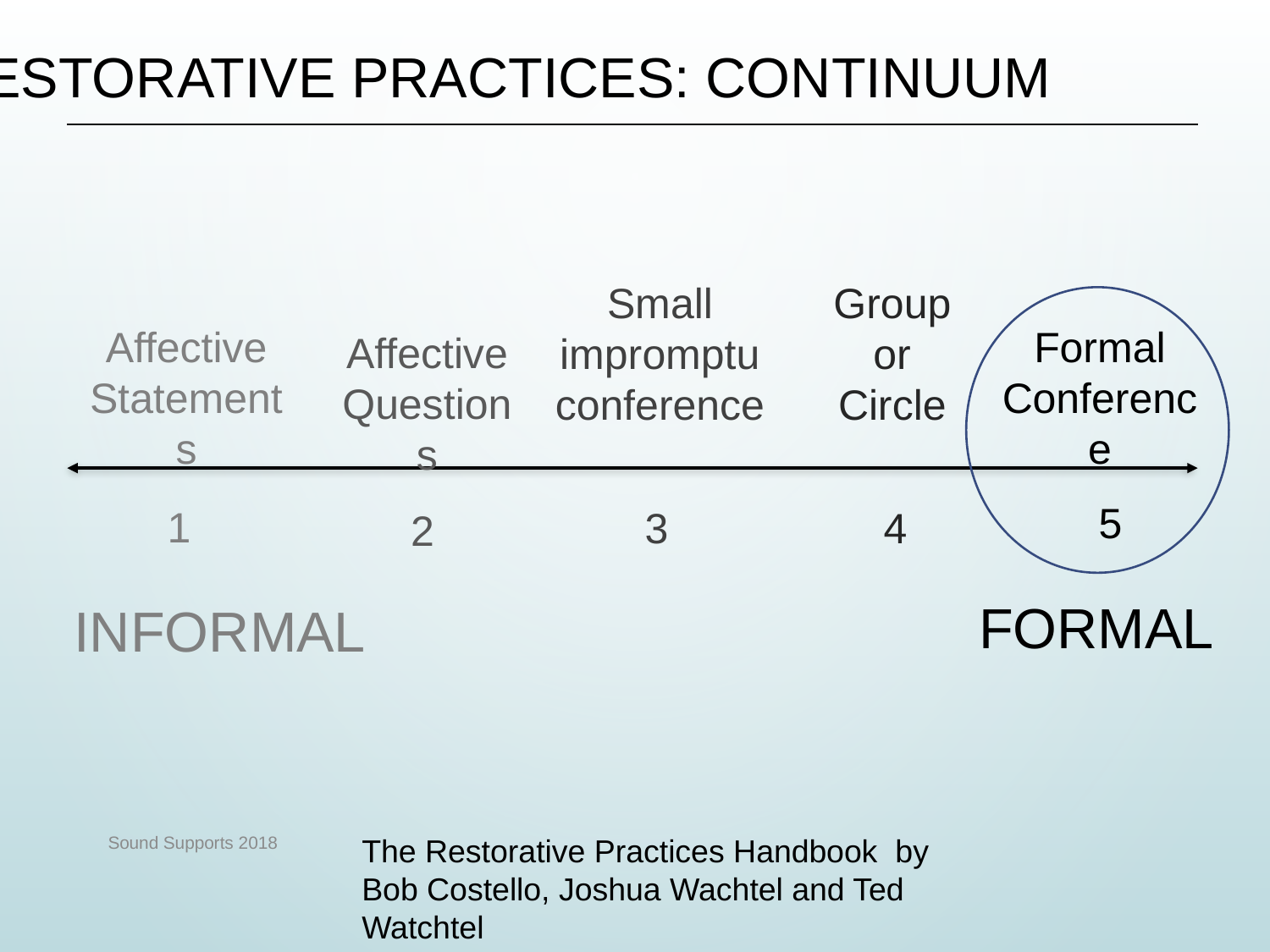

# RESTORATIVE PRACTICES: Continuum
Small impromptu conference

Group or Circle

Affective Statements

Formal Conference

Affective Questions

5
1
3
4
2
FORMAL

INFORMAL
Sound Supports 2018
The Restorative Practices Handbook  by Bob Costello, Joshua Wachtel and Ted Watchtel